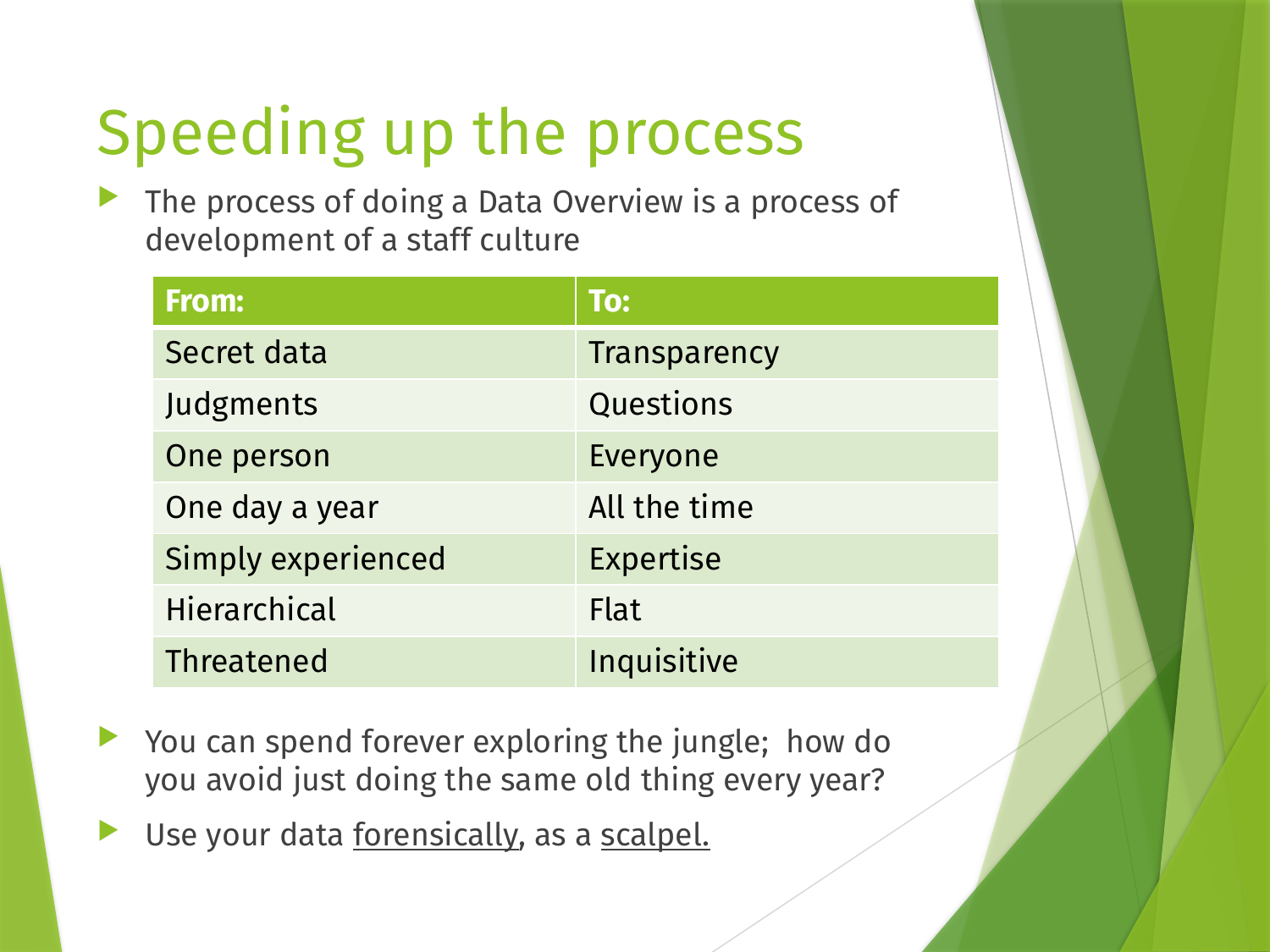

# Speeding up the process
The process of doing a Data Overview is a process of development of a staff culture

You can spend forever exploring the jungle;  how do you avoid just doing the same old thing every year?
Use your data forensically, as a scalpel.
| From: | To: |
| --- | --- |
| Secret data | Transparency |
| Judgments | Questions |
| One person | Everyone |
| One day a year | All the time |
| Simply experienced | Expertise |
| Hierarchical | Flat |
| Threatened | Inquisitive |